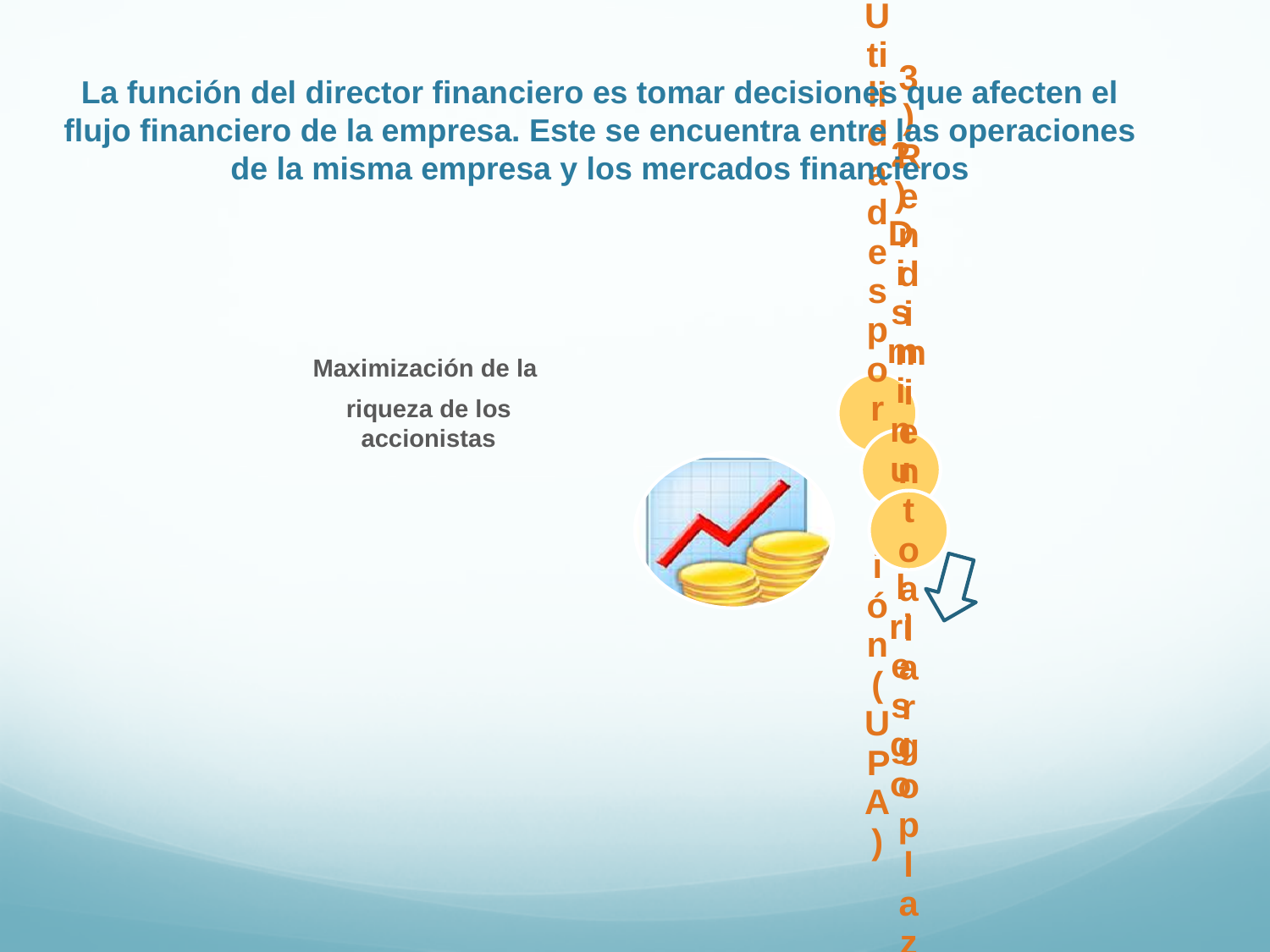

La función del director financiero es tomar decisiones que afecten el flujo financiero de la empresa. Este se encuentra entre las operaciones de la misma empresa y los mercados financieros

Maximización de la
riqueza de los accionistas